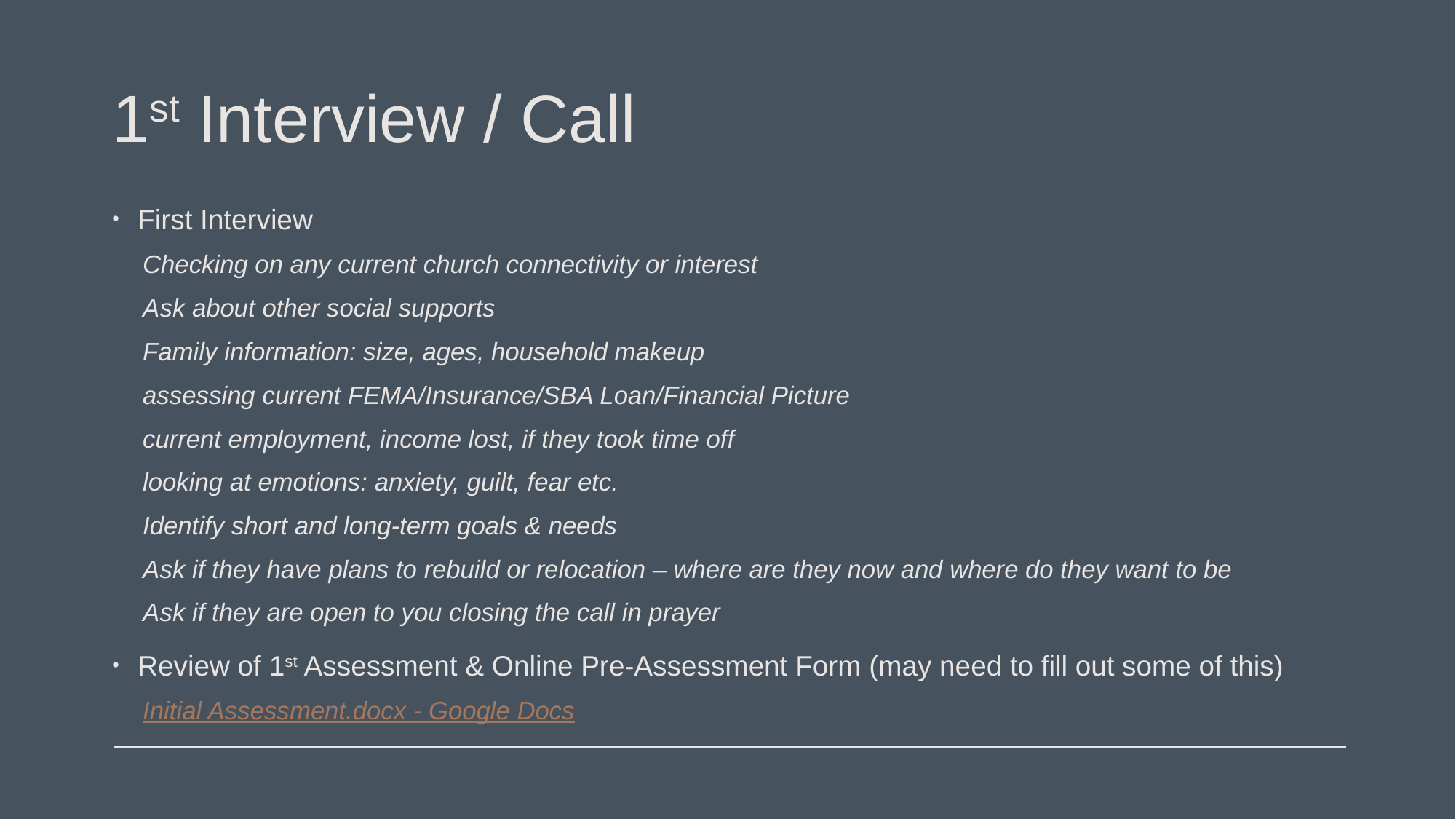

# 1st Interview / Call
First Interview
Checking on any current church connectivity or interest
Ask about other social supports
Family information: size, ages, household makeup
assessing current FEMA/Insurance/SBA Loan/Financial Picture
	current employment, income lost, if they took time off
looking at emotions: anxiety, guilt, fear etc.
Identify short and long-term goals & needs
Ask if they have plans to rebuild or relocation – where are they now and where do they want to be
Ask if they are open to you closing the call in prayer
Review of 1st Assessment & Online Pre-Assessment Form (may need to fill out some of this)
Initial Assessment.docx - Google Docs